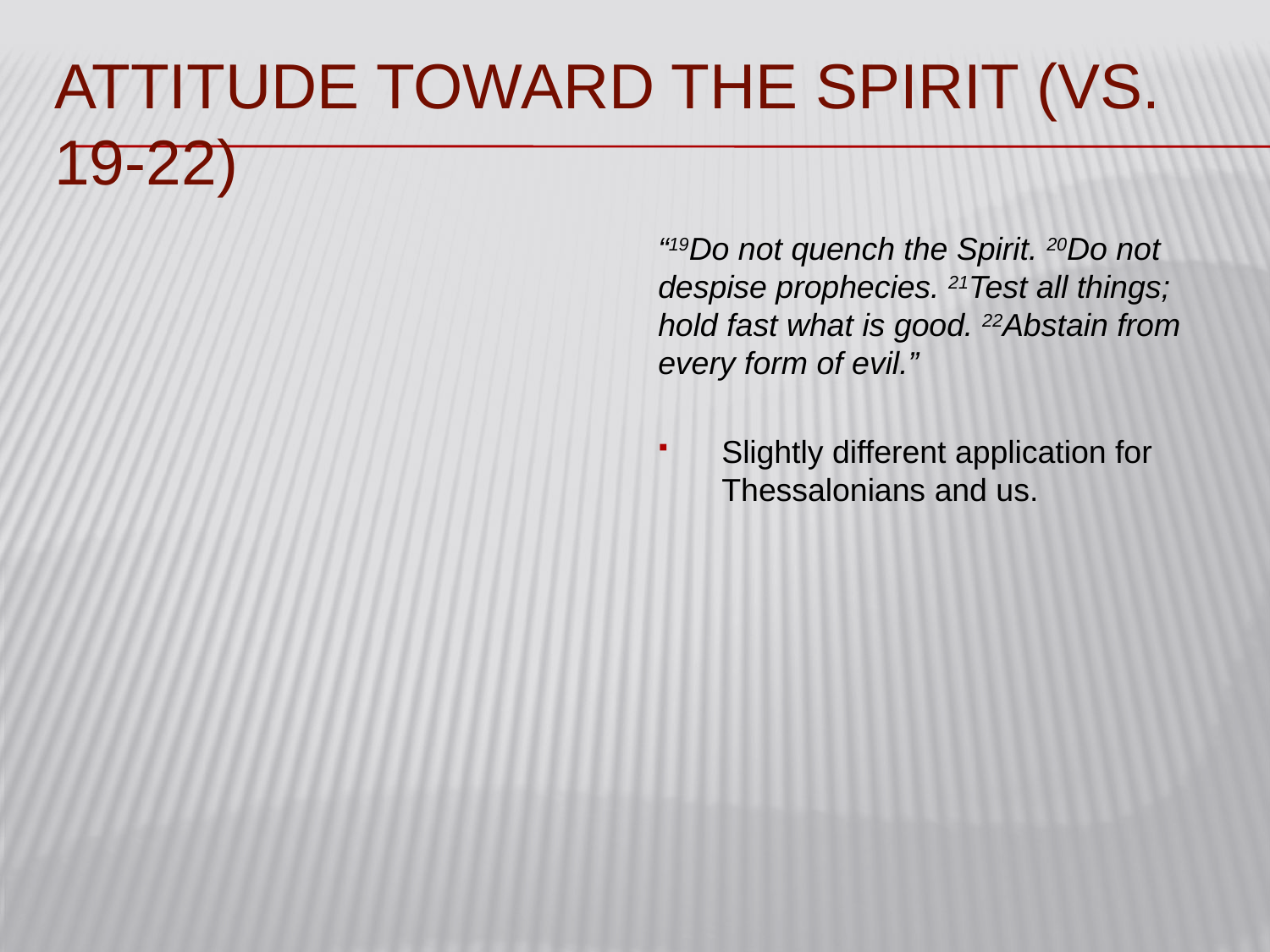

# Attitude toward the spirit (vs. 19-22)
“19Do not quench the Spirit. 20Do not despise prophecies. 21Test all things; hold fast what is good. 22Abstain from every form of evil.”

Slightly different application for Thessalonians and us.